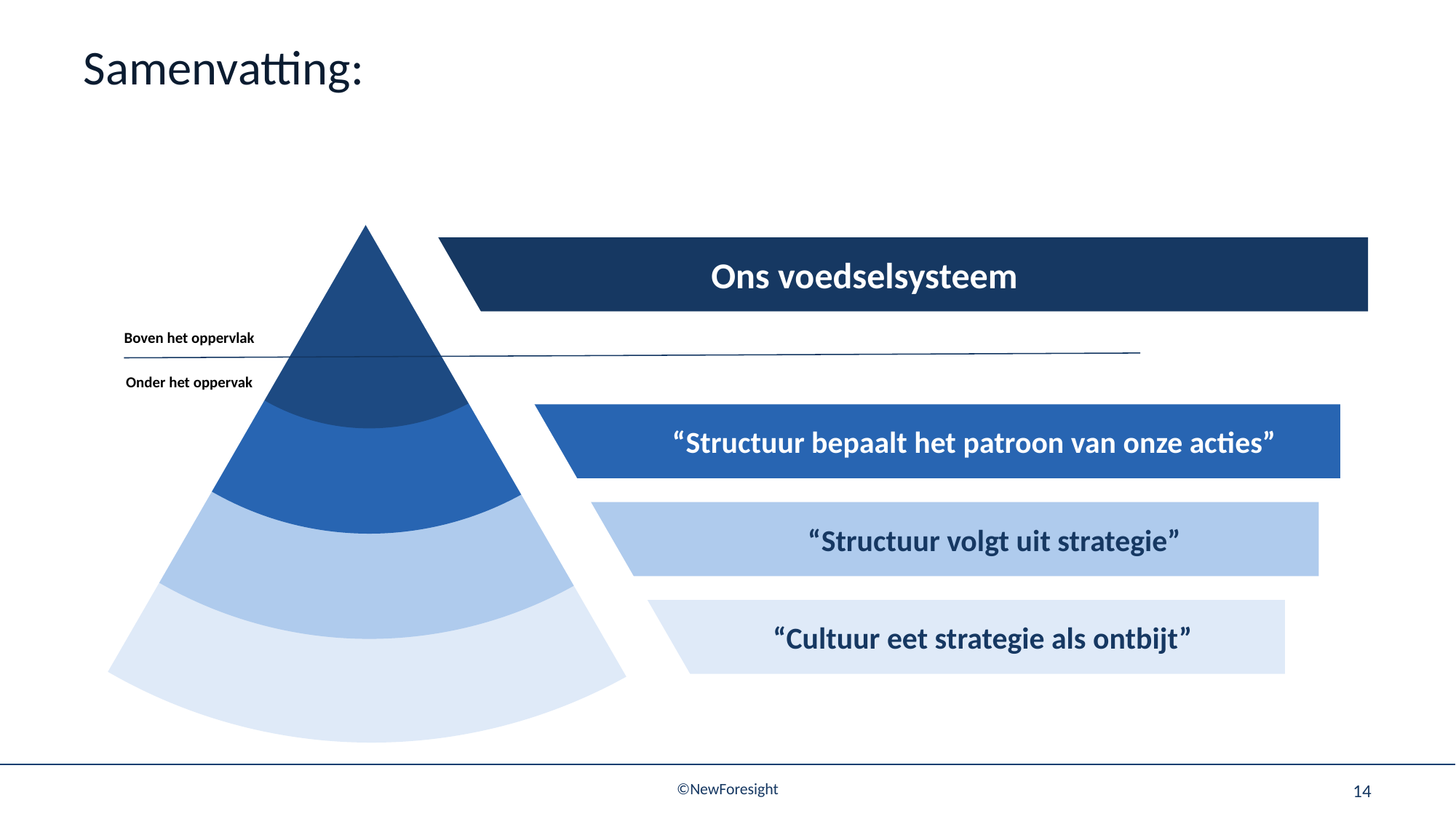

Ons voedselsysteem
Boven het oppervlak
Onder het oppervak
                        “Structuur bepaalt het patroon van onze acties”
                      “Structuur volgt uit strategie”
“Cultuur eet strategie als ontbijt”
# Samenvatting:
14